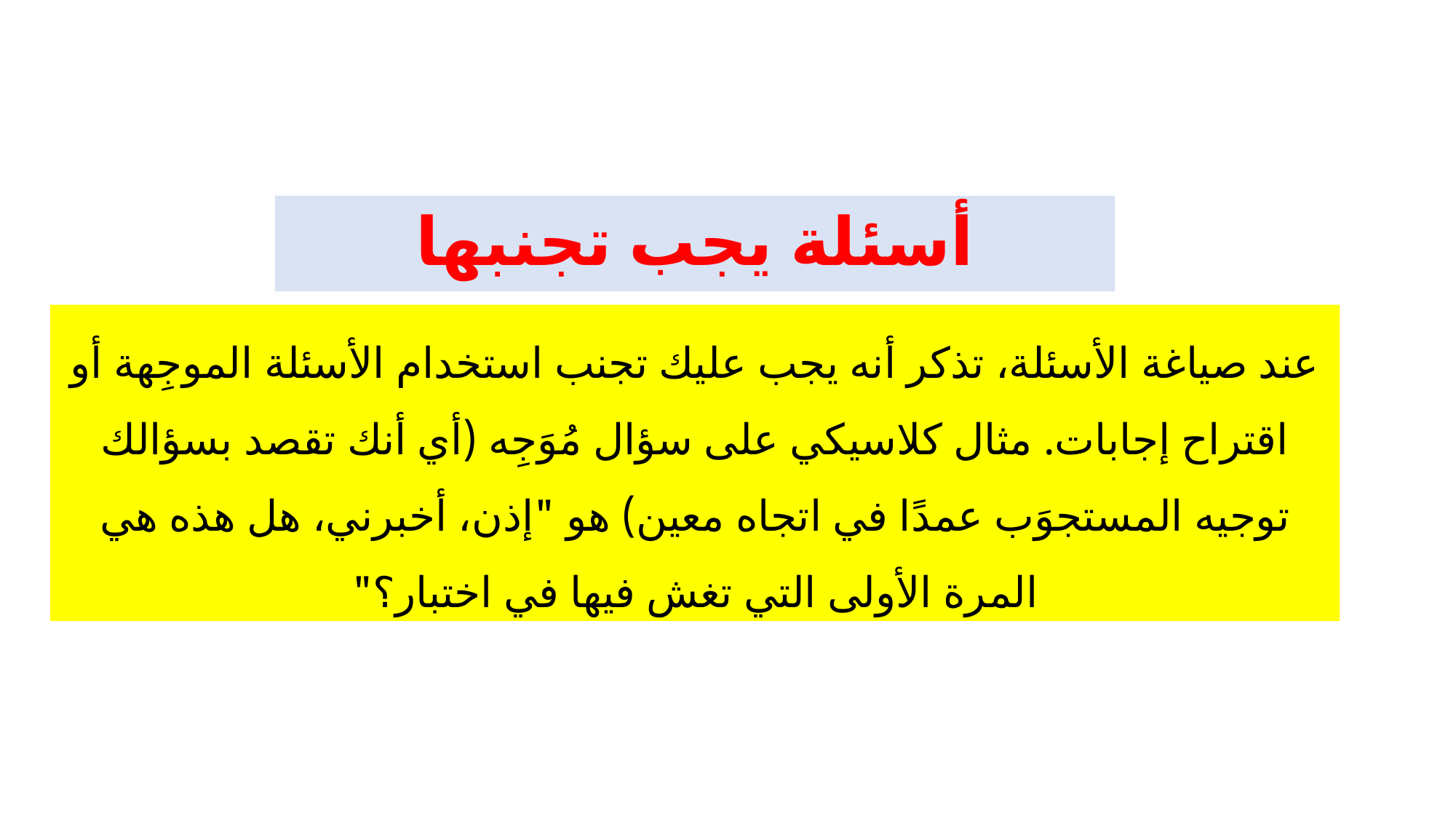

# أسئلة يجب تجنبها
عند صياغة الأسئلة، تذكر أنه يجب عليك تجنب استخدام الأسئلة الموجِهة أو اقتراح إجابات. مثال كلاسيكي على سؤال مُوَجِه (أي أنك تقصد بسؤالك توجيه المستجوَب عمدًا في اتجاه معين) هو "إذن، أخبرني، هل هذه هي المرة الأولى التي تغش فيها في اختبار؟"